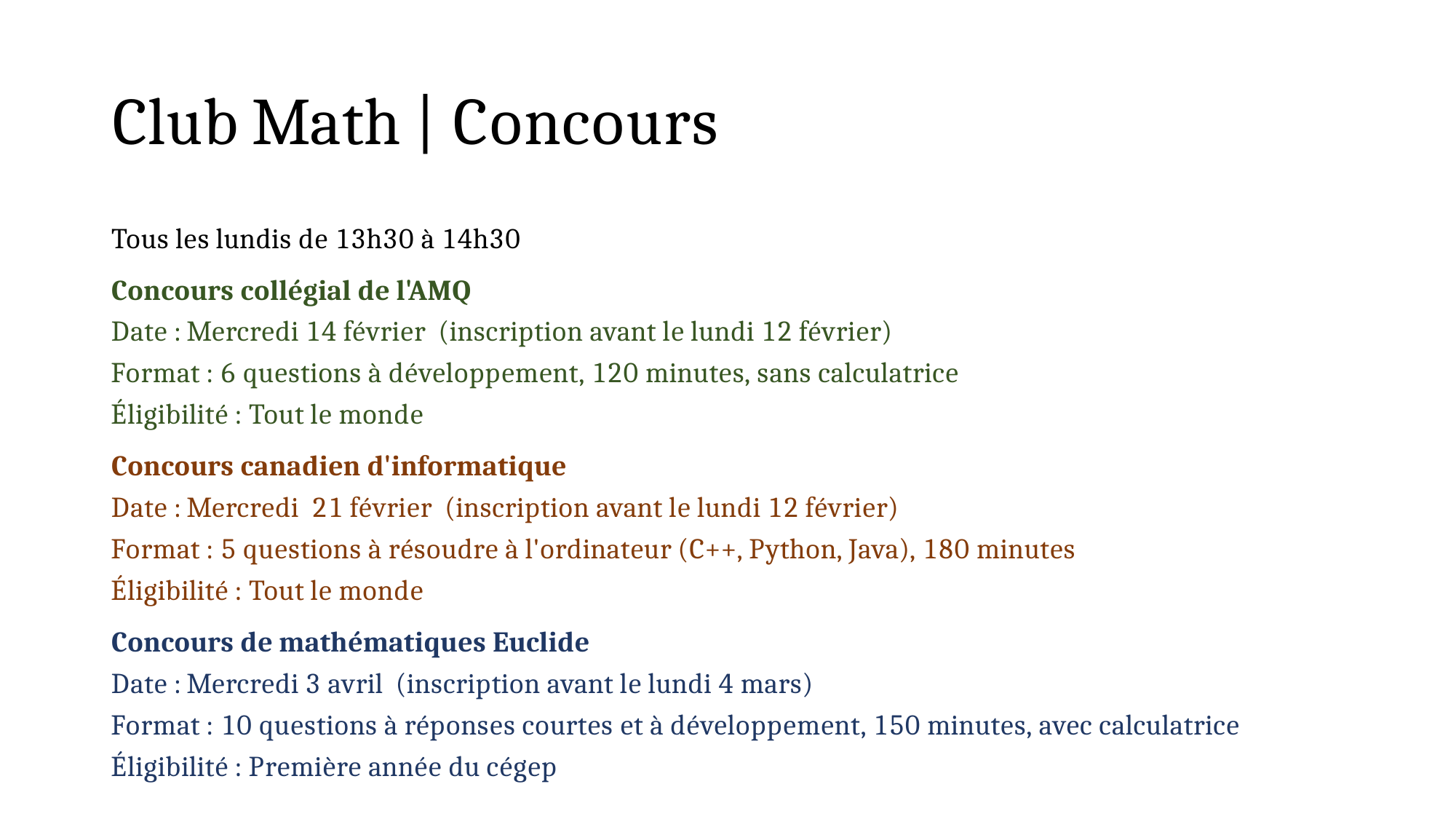

# Club Math | Concours
Tous les lundis de 13h30 à 14h30
Concours collégial de l'AMQ
Date : Mercredi 14 février  (inscription avant le lundi 12 février)
Format : 6 questions à développement, 120 minutes, sans calculatrice
Éligibilité : Tout le monde
Concours canadien d'informatique
Date : Mercredi  21 février  (inscription avant le lundi 12 février)
Format : 5 questions à résoudre à l'ordinateur (C++, Python, Java), 180 minutes
Éligibilité : Tout le monde
Concours de mathématiques Euclide
Date : Mercredi 3 avril  (inscription avant le lundi 4 mars)
Format : 10 questions à réponses courtes et à développement, 150 minutes, avec calculatrice
Éligibilité : Première année du cégep